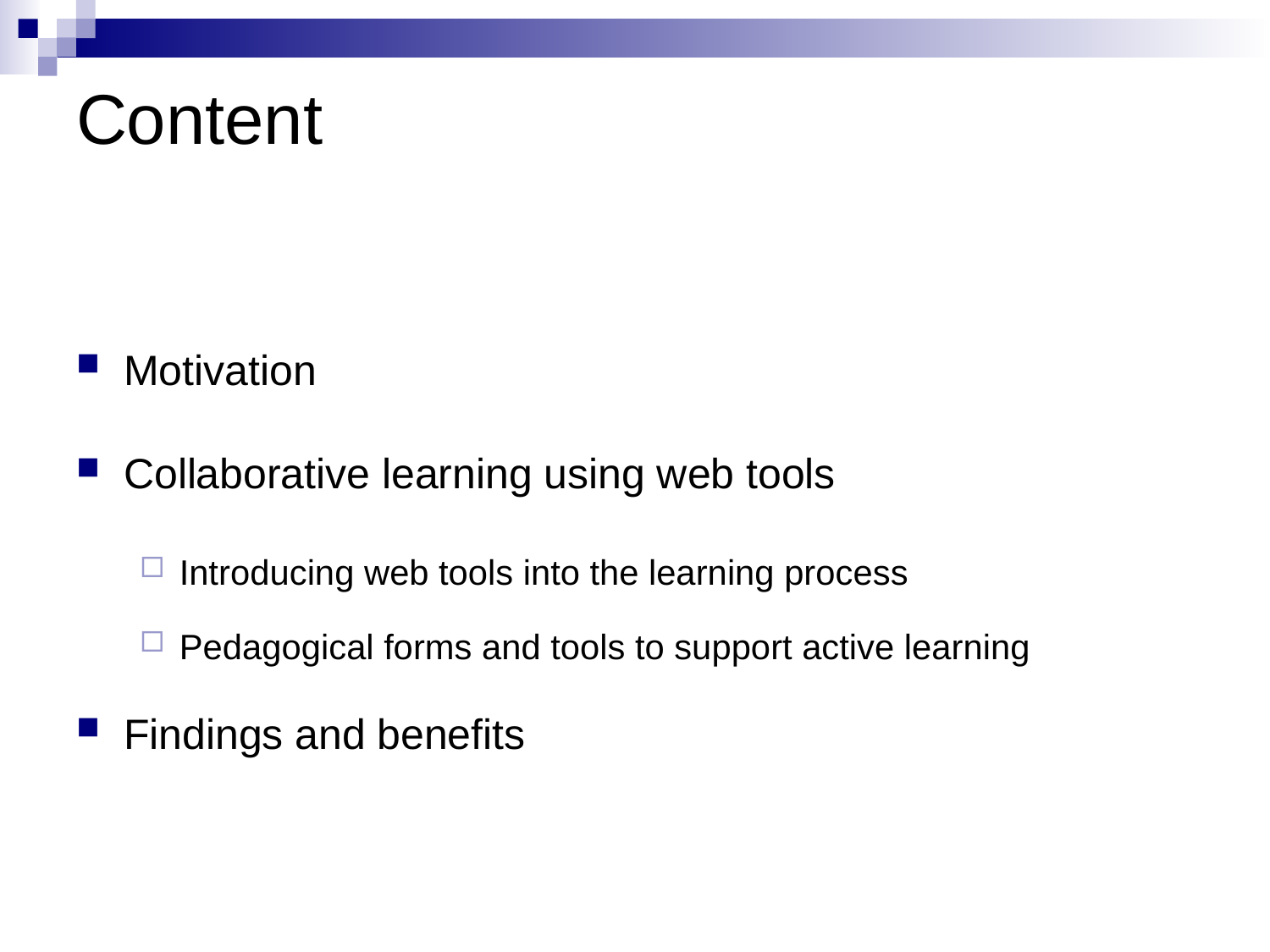

# Content

Motivation
Collaborative learning using web tools
Introducing web tools into the learning process
Pedagogical forms and tools to support active learning
Findings and benefits